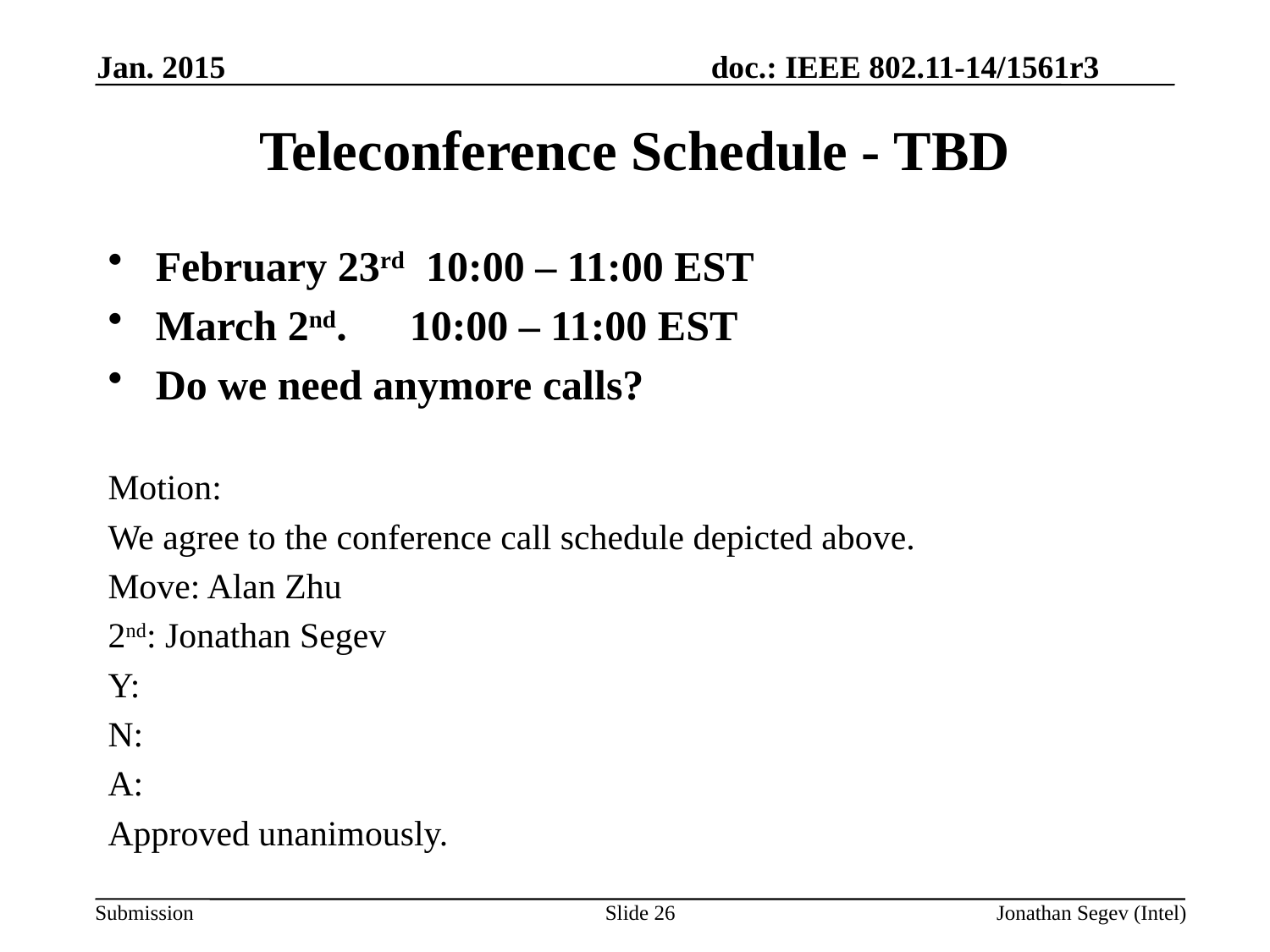

Jan. 2015
Teleconference Schedule - TBD
February 23rd  10:00 – 11:00 EST
March 2nd.	10:00 – 11:00 EST
Do we need anymore calls?

Motion:
We agree to the conference call schedule depicted above.
Move: Alan Zhu
2nd: Jonathan Segev
Y:
N:
A:
Approved unanimously.
Slide 26
Jonathan Segev (Intel)